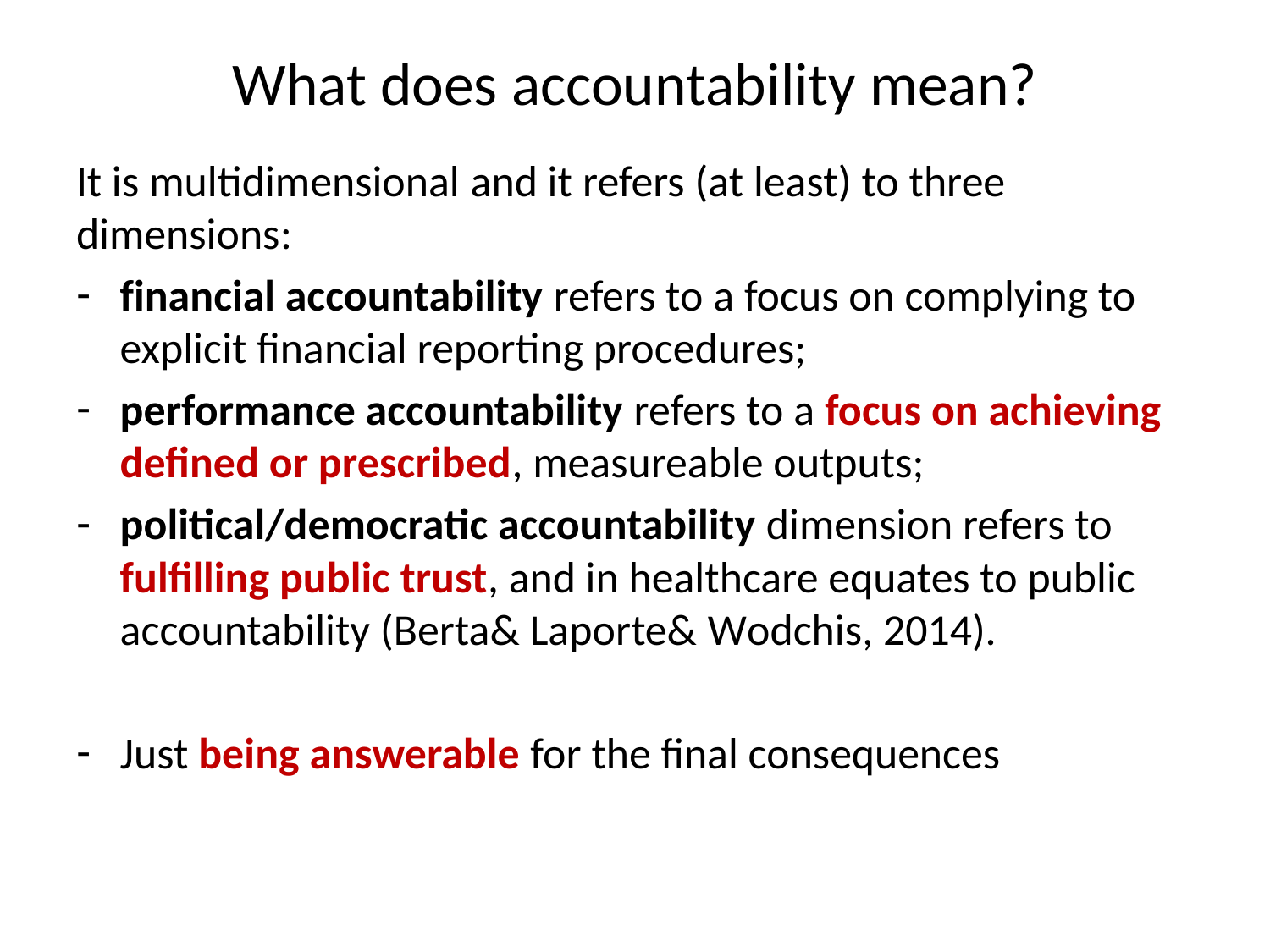

# What does accountability mean?
It is multidimensional and it refers (at least) to three dimensions:
financial accountability refers to a focus on complying to explicit financial reporting procedures;
performance accountability refers to a focus on achieving defined or prescribed, measureable outputs;
political/democratic accountability dimension refers to fulfilling public trust, and in healthcare equates to public accountability (Berta& Laporte& Wodchis, 2014).

Just being answerable for the final consequences